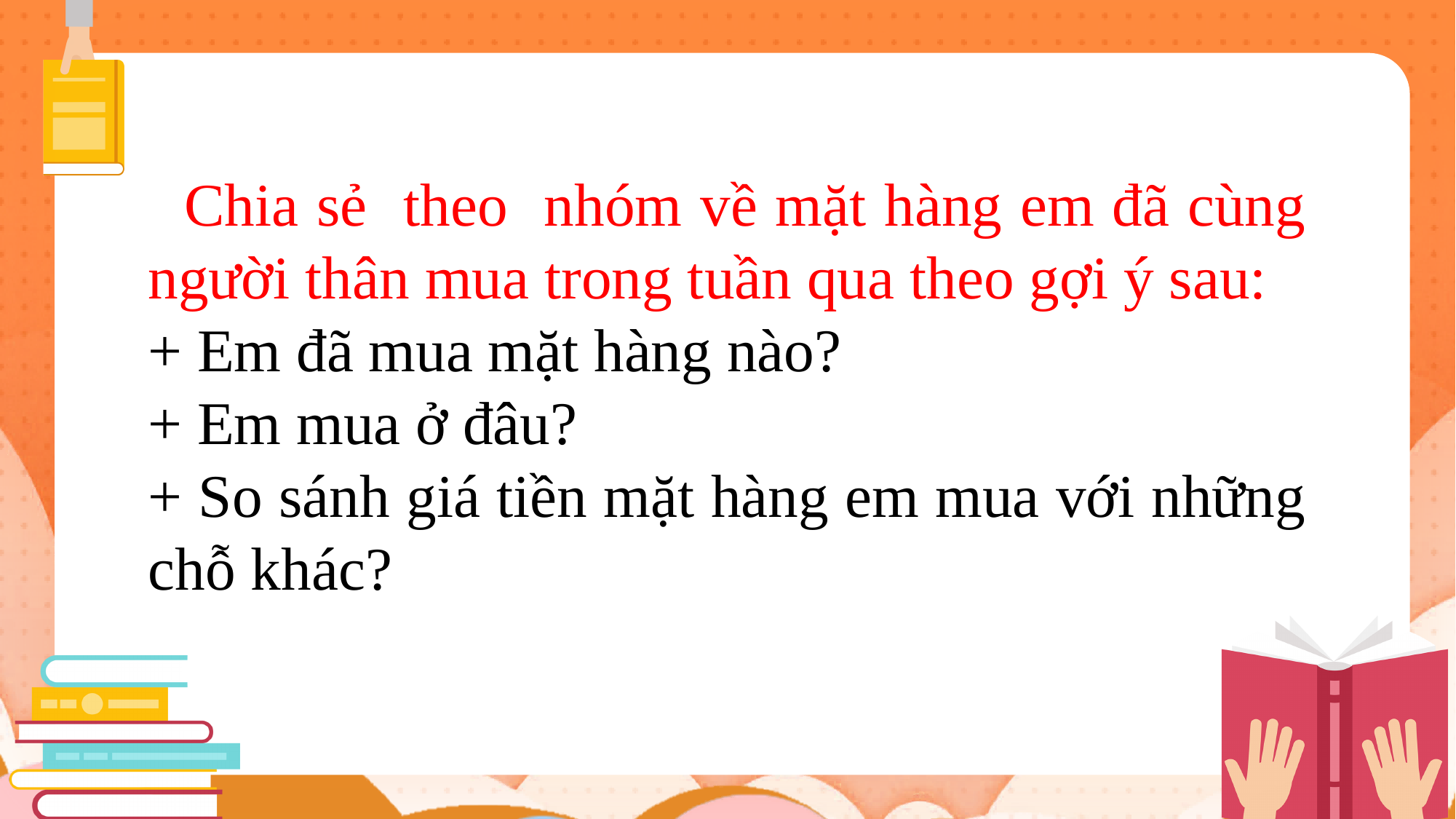

Chia sẻ  theo  nhóm về mặt hàng em đã cùng người thân mua trong tuần qua theo gợi ý sau:
+ Em đã mua mặt hàng nào?
+ Em mua ở đâu?
+ So sánh giá tiền mặt hàng em mua với những chỗ khác?